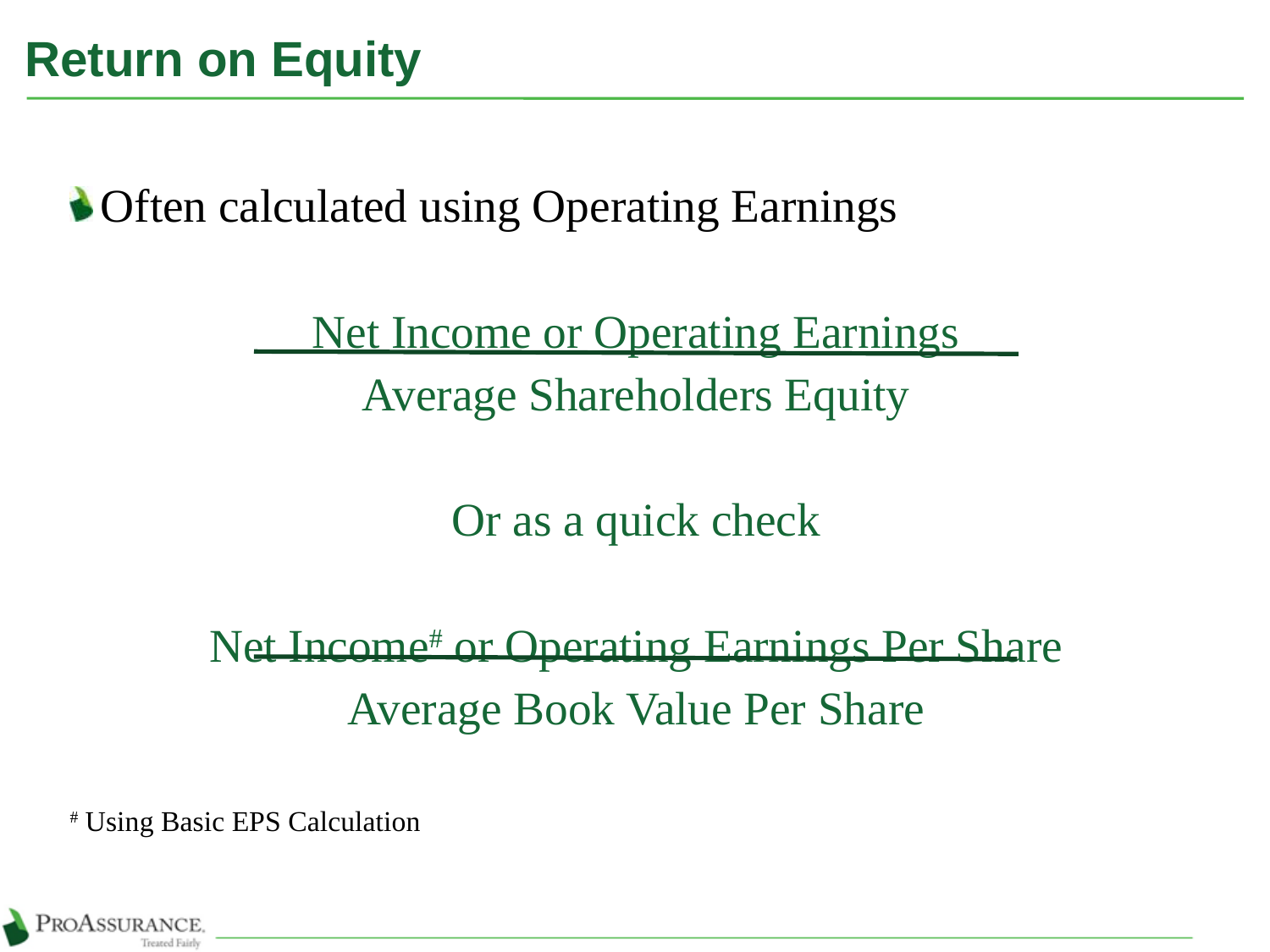

# Return on Equity
Often calculated using Operating Earnings

Net Income or Operating Earnings
Average Shareholders Equity

Or as a quick check

Net Income# or Operating Earnings Per Share
Average Book Value Per Share

# Using Basic EPS Calculation